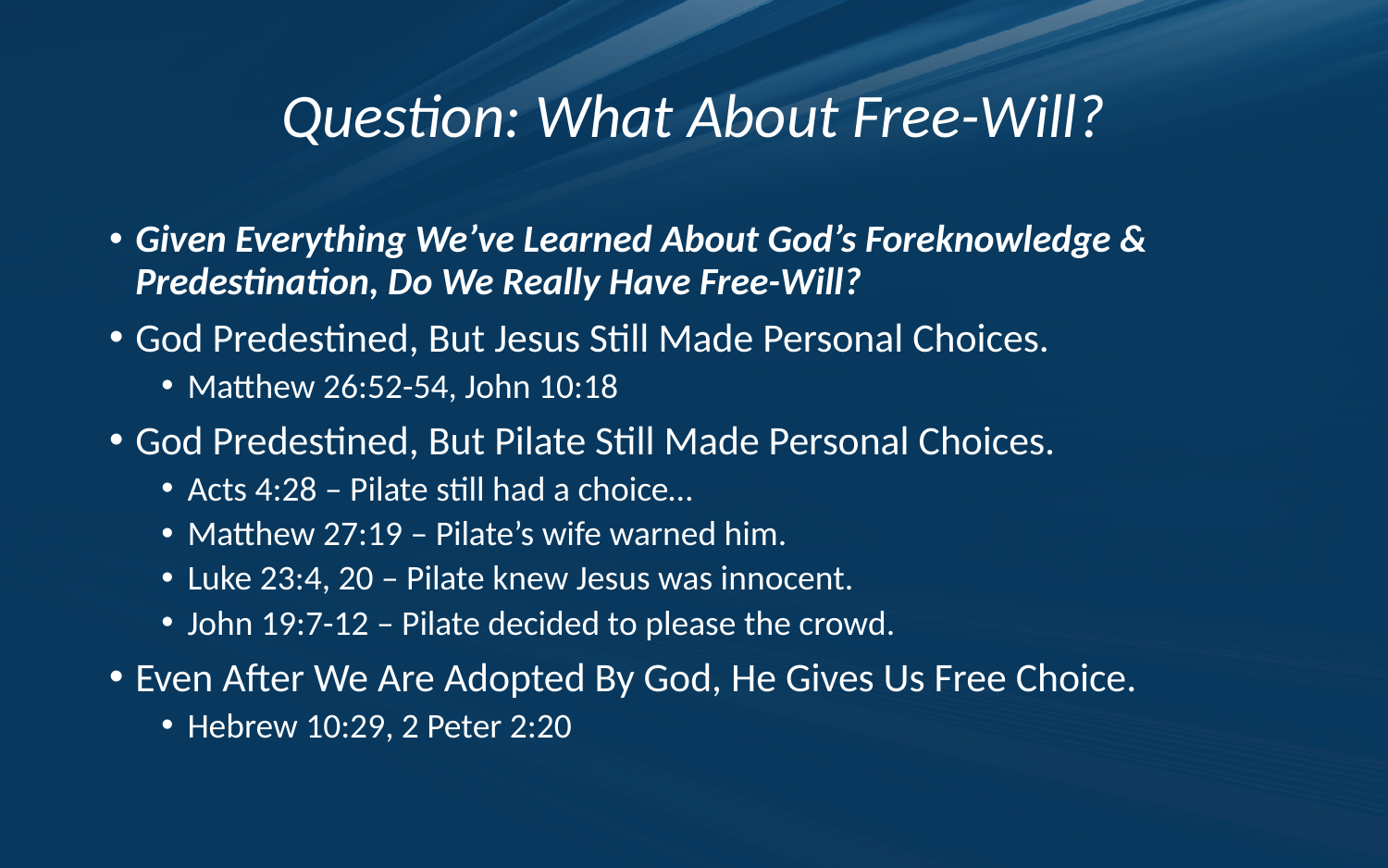

# Question: What About Free-Will?
Given Everything We’ve Learned About God’s Foreknowledge & Predestination, Do We Really Have Free-Will?
God Predestined, But Jesus Still Made Personal Choices.
Matthew 26:52-54, John 10:18
God Predestined, But Pilate Still Made Personal Choices.
Acts 4:28 – Pilate still had a choice…
Matthew 27:19 – Pilate’s wife warned him.
Luke 23:4, 20 – Pilate knew Jesus was innocent.
John 19:7-12 – Pilate decided to please the crowd.
Even After We Are Adopted By God, He Gives Us Free Choice.
Hebrew 10:29, 2 Peter 2:20